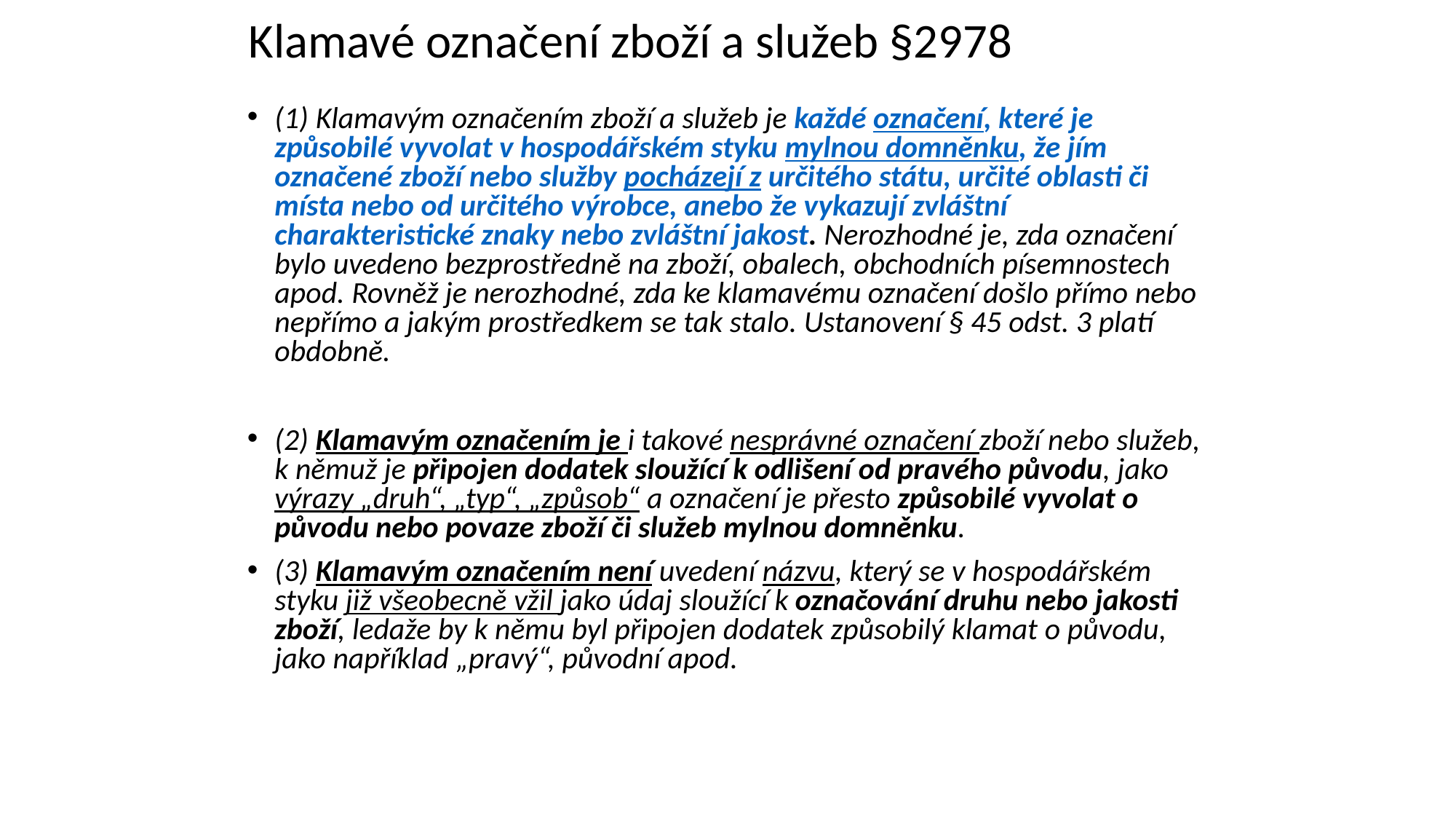

# Klamavé označení zboží a služeb §2978
(1) Klamavým označením zboží a služeb je každé označení, které je způsobilé vyvolat v hospodářském styku mylnou domněnku, že jím označené zboží nebo služby pocházejí z určitého státu, určité oblasti či místa nebo od určitého výrobce, anebo že vykazují zvláštní charakteristické znaky nebo zvláštní jakost. Nerozhodné je, zda označení bylo uvedeno bezprostředně na zboží, obalech, obchodních písemnostech apod. Rovněž je nerozhodné, zda ke klamavému označení došlo přímo nebo nepřímo a jakým prostředkem se tak stalo. Ustanovení § 45 odst. 3 platí obdobně.

(2) Klamavým označením je i takové nesprávné označení zboží nebo služeb, k němuž je připojen dodatek sloužící k odlišení od pravého původu, jako výrazy „druh“, „typ“, „způsob“ a označení je přesto způsobilé vyvolat o původu nebo povaze zboží či služeb mylnou domněnku.
(3) Klamavým označením není uvedení názvu, který se v hospodářském styku již všeobecně vžil jako údaj sloužící k označování druhu nebo jakosti zboží, ledaže by k němu byl připojen dodatek způsobilý klamat o původu, jako například „pravý“, původní apod.